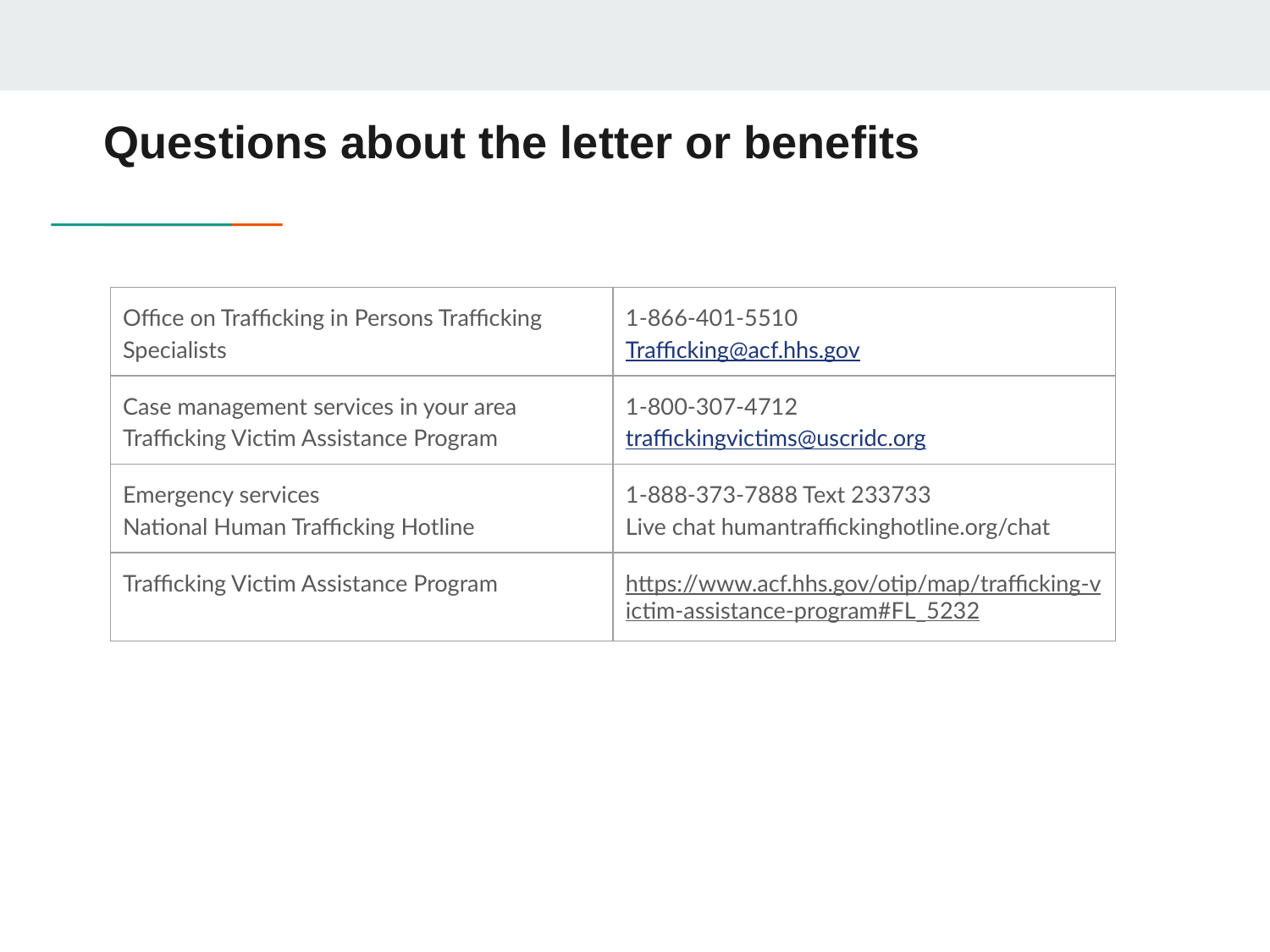

# Questions about the letter or benefits

| Office on Trafficking in Persons Trafficking Specialists | 1-866-401-5510 Trafficking@acf.hhs.gov |
| --- | --- |
| Case management services in your area Trafficking Victim Assistance Program | 1-800-307-4712 traffickingvictims@uscridc.org |
| Emergency services National Human Trafficking Hotline | 1-888-373-7888 Text 233733 Live chat humantraffickinghotline.org/chat |
| Trafficking Victim Assistance Program | https://www.acf.hhs.gov/otip/map/trafficking-victim-assistance-program#FL\_5232 |